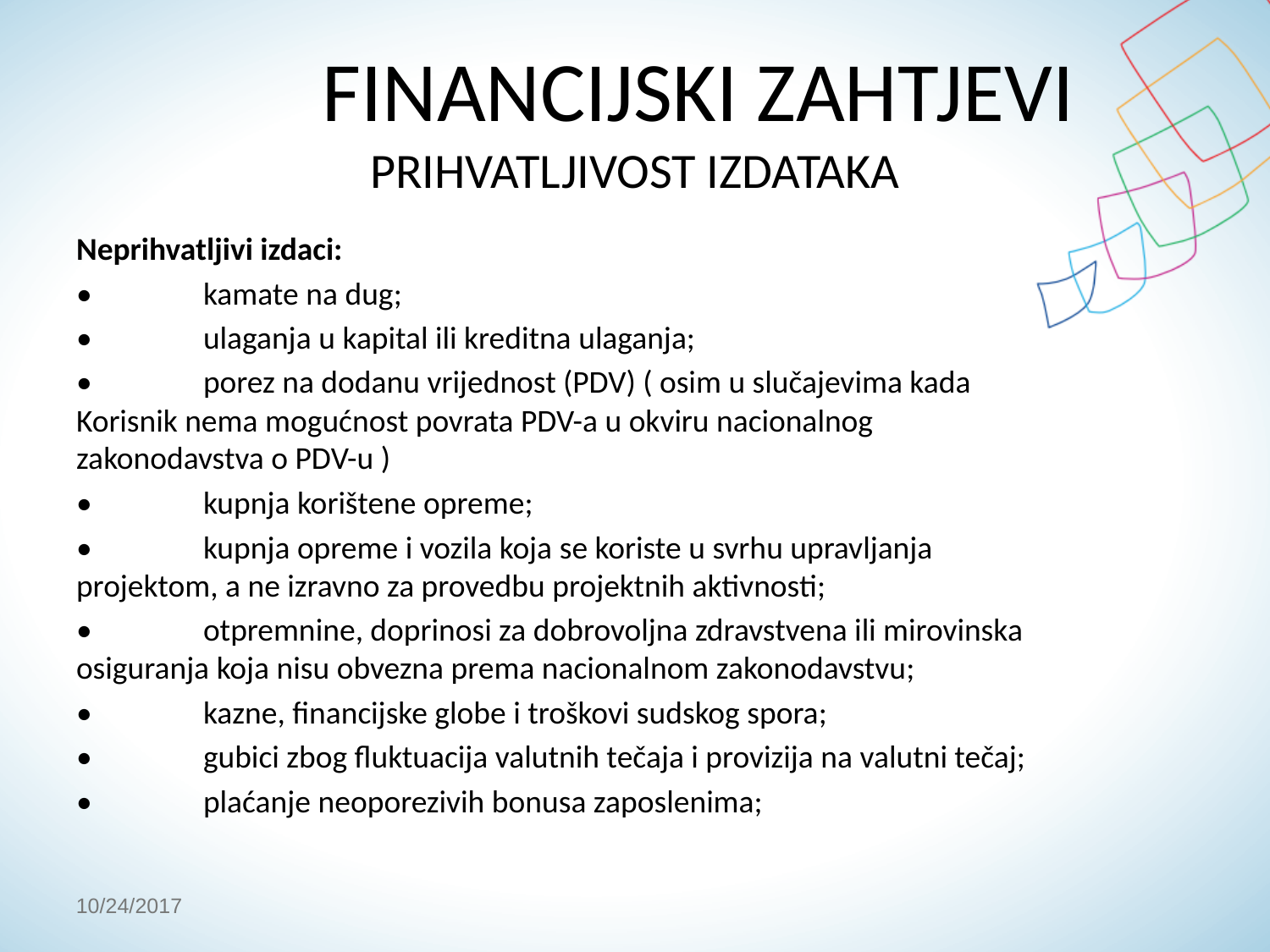

# FINANCIJSKI ZAHTJEVI PRIHVATLJIVOST IZDATAKA
Neprihvatljivi izdaci:
•	kamate na dug;
•	ulaganja u kapital ili kreditna ulaganja;
•	porez na dodanu vrijednost (PDV) ( osim u slučajevima kada Korisnik nema mogućnost povrata PDV-a u okviru nacionalnog zakonodavstva o PDV-u )
•	kupnja korištene opreme;
•	kupnja opreme i vozila koja se koriste u svrhu upravljanja projektom, a ne izravno za provedbu projektnih aktivnosti;
•	otpremnine, doprinosi za dobrovoljna zdravstvena ili mirovinska osiguranja koja nisu obvezna prema nacionalnom zakonodavstvu;
•	kazne, financijske globe i troškovi sudskog spora;
•	gubici zbog fluktuacija valutnih tečaja i provizija na valutni tečaj;
•	plaćanje neoporezivih bonusa zaposlenima;